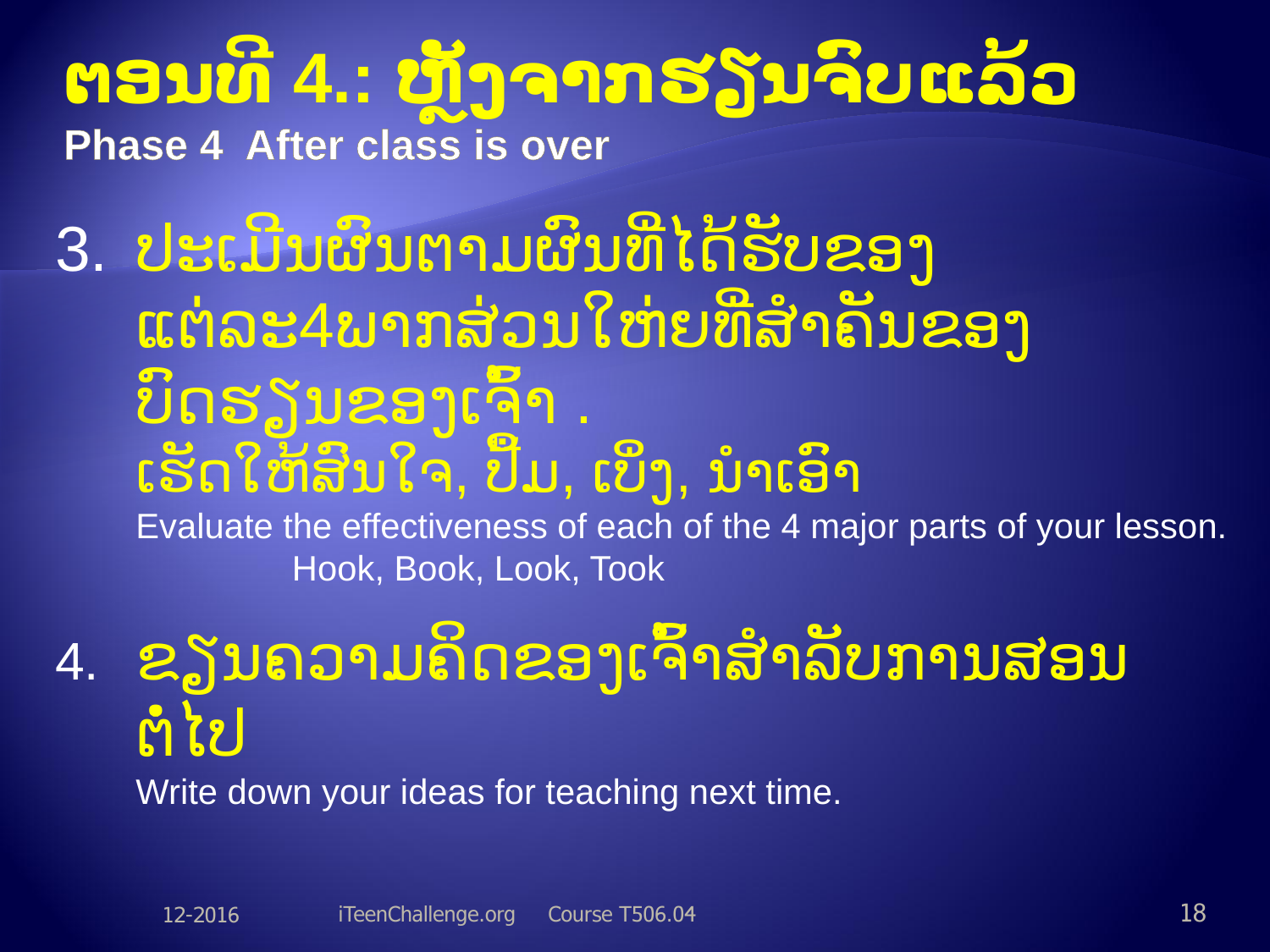

# ຕອນທີ 4.: ຫຼັງຈາກຮຽນຈົບແລ້ວ Phase 4  After class is over
ປະເມີນຜົນຕາມຜົນທີ່ໄດ້ຮັບຂອງແຕ່ລະ4ພາກສ່ວນໃຫ່ຍທີ່ສຳຄັນຂອງບົດຮຽນຂອງເຈົ້າ .
ເຮັດໃຫ້ສົນໃຈ, ປື້ມ, ເບິ່ງ, ນຳເອົາ
Evaluate the effectiveness of each of the 4 major parts of your lesson.
	   Hook, Book, Look, Took
4. 	ຂຽນຄວາມຄິດຂອງເຈົ້າສຳລັບການສອນຕໍ່ໄປ
Write down your ideas for teaching next time.
12-2016
iTeenChallenge.org     Course T506.04
18